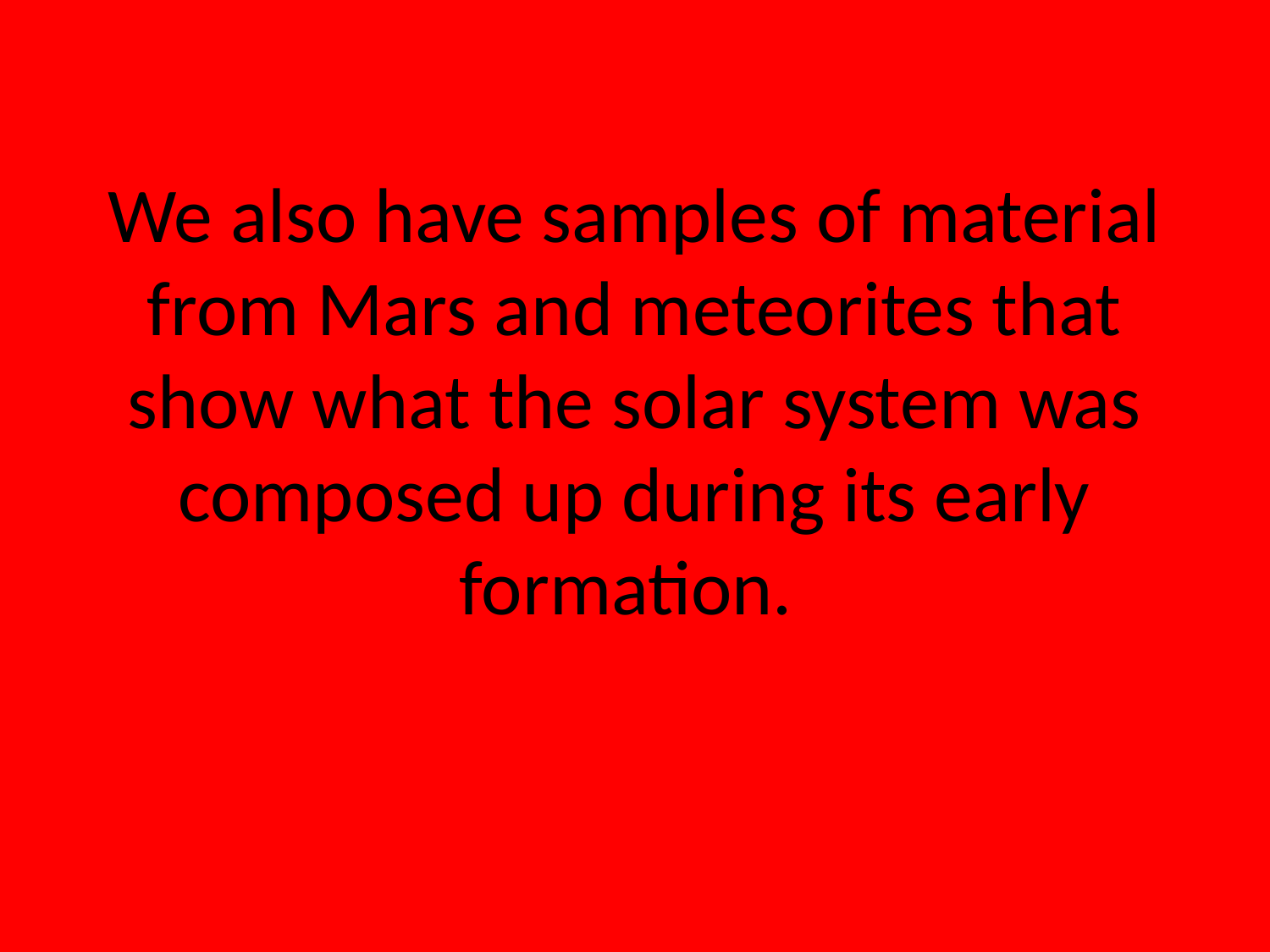

# We also have samples of material from Mars and meteorites that show what the solar system was composed up during its early formation.